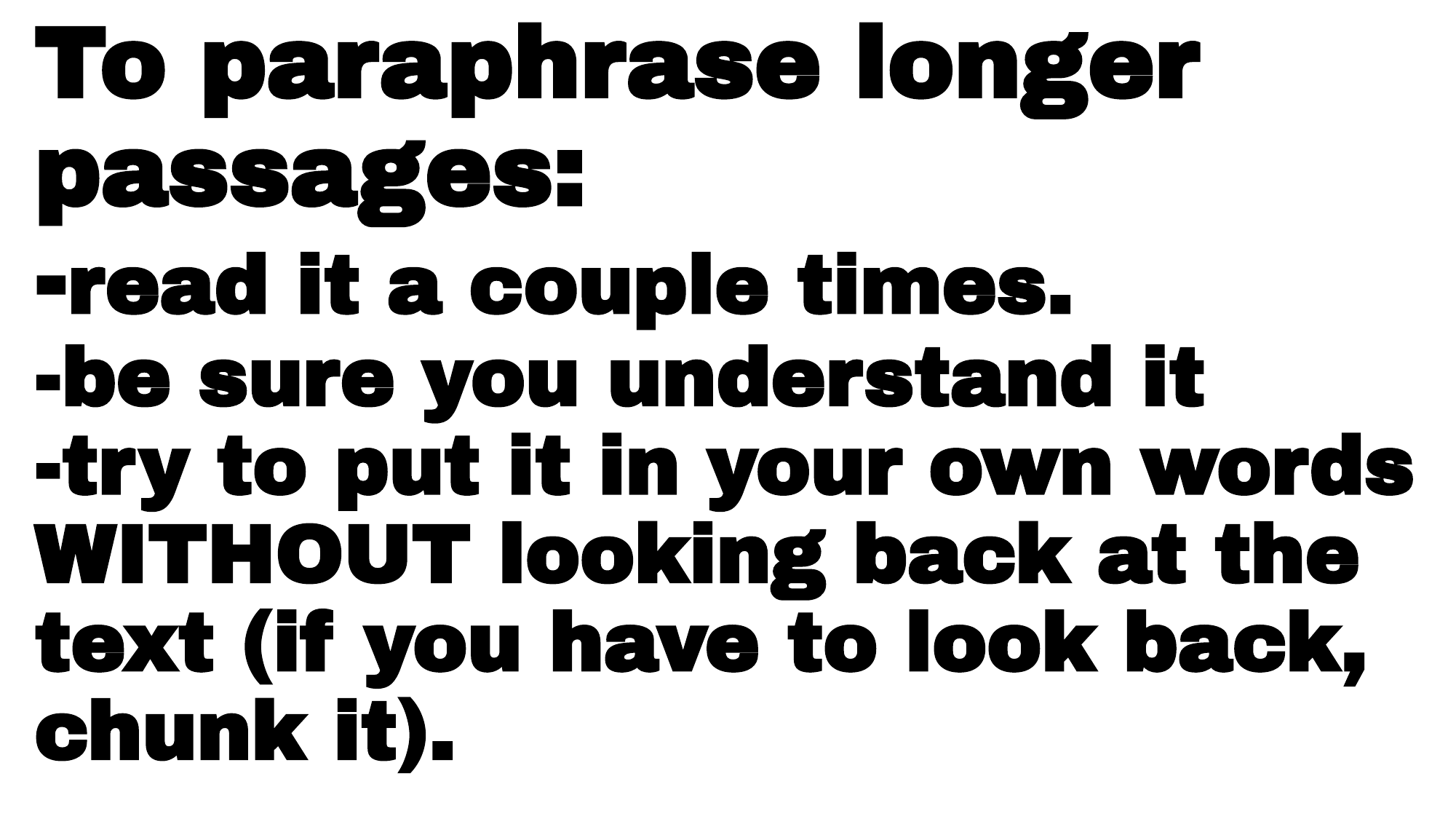

# To paraphrase longer passages: -read it a couple times. -be sure you understand it -try to put it in your own words WITHOUT looking back at the text (if you have to look back, chunk it).